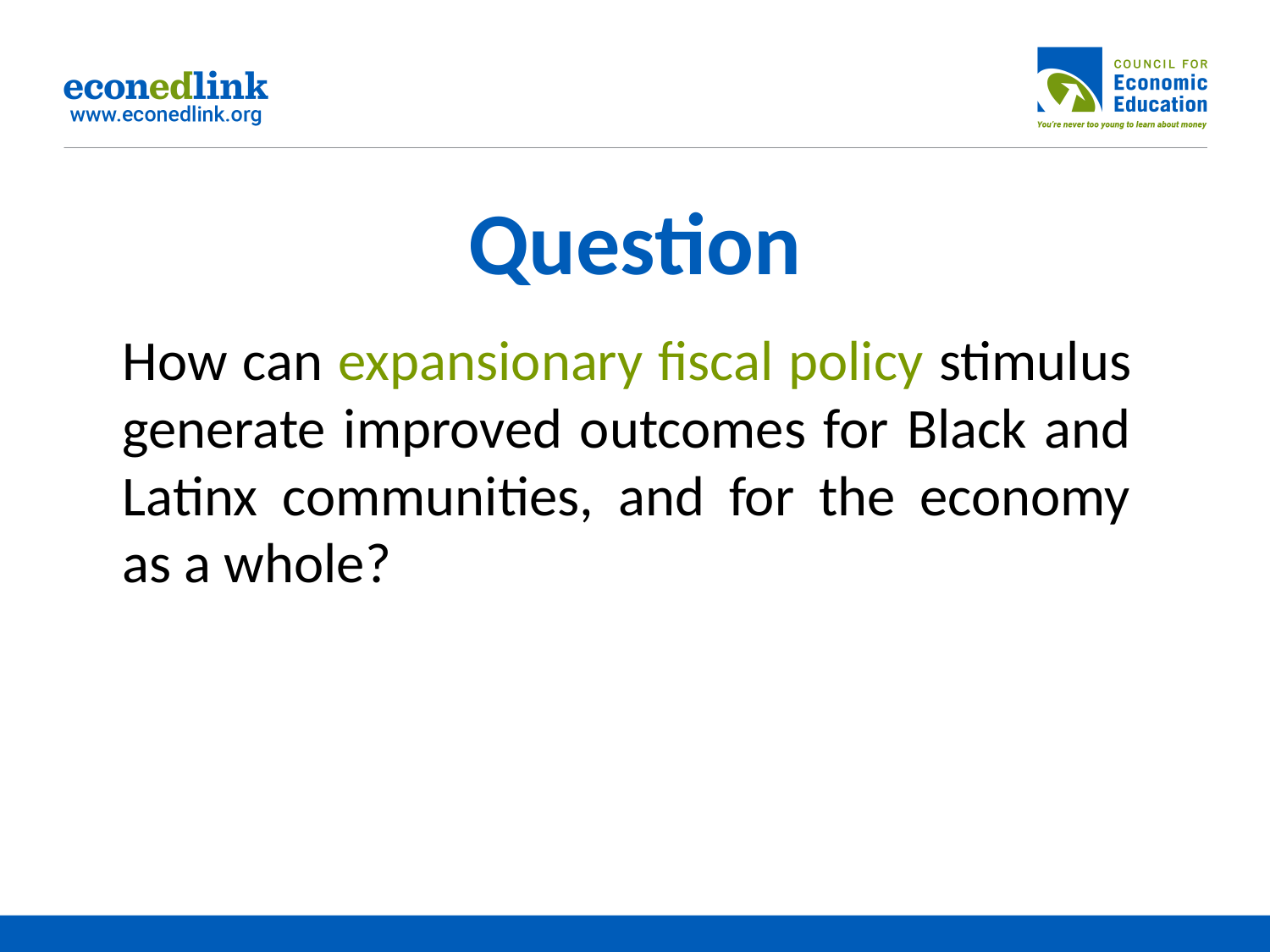

# Question
How can expansionary fiscal policy stimulus generate improved outcomes for Black and Latinx communities, and for the economy as a whole?